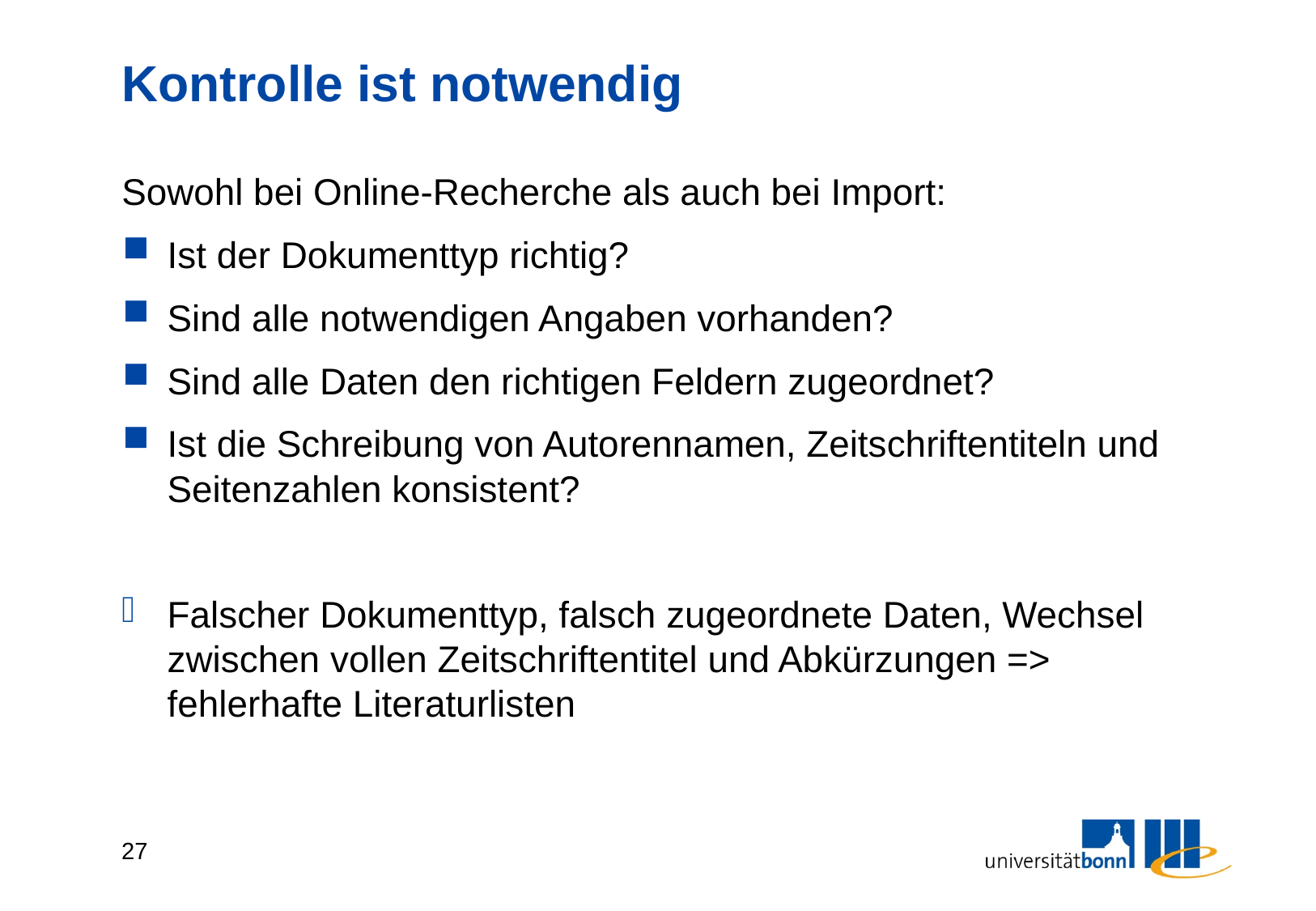

# Kontrolle ist notwendig
Sowohl bei Online-Recherche als auch bei Import:
Ist der Dokumenttyp richtig?
Sind alle notwendigen Angaben vorhanden?
Sind alle Daten den richtigen Feldern zugeordnet?
Ist die Schreibung von Autorennamen, Zeitschriftentiteln und Seitenzahlen konsistent?

Falscher Dokumenttyp, falsch zugeordnete Daten, Wechsel zwischen vollen Zeitschriftentitel und Abkürzungen => fehlerhafte Literaturlisten